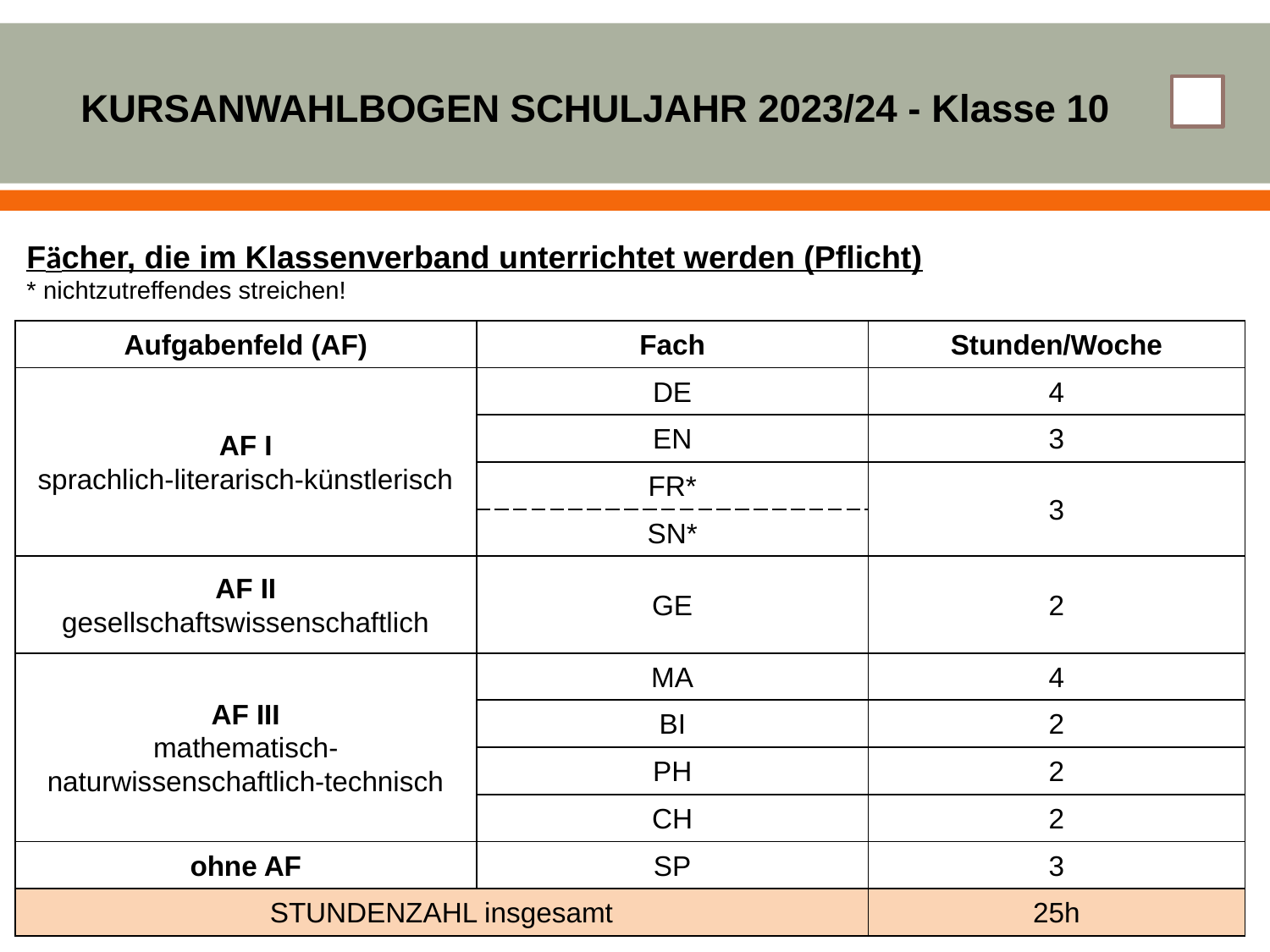

# KURSANWAHLBOGEN SCHULJAHR 2023/24 - Klasse 10

Fächer, die im Klassenverband unterrichtet werden (Pflicht)
* nichtzutreffendes streichen!
| Aufgabenfeld (AF) | Fach | Stunden/Woche |
| --- | --- | --- |
| AF I sprachlich-literarisch-künstlerisch | DE | 4 |
|  | EN | 3 |
|  | FR\* | 3 |
|  | SN\* |  |
| AF II gesellschaftswissenschaftlich | GE | 2 |
| AF III mathematisch- naturwissenschaftlich-technisch | MA | 4 |
|  | BI | 2 |
|  | PH | 2 |
|  | CH | 2 |
| ohne AF | SP | 3 |
| STUNDENZAHL insgesamt |  | 25h |